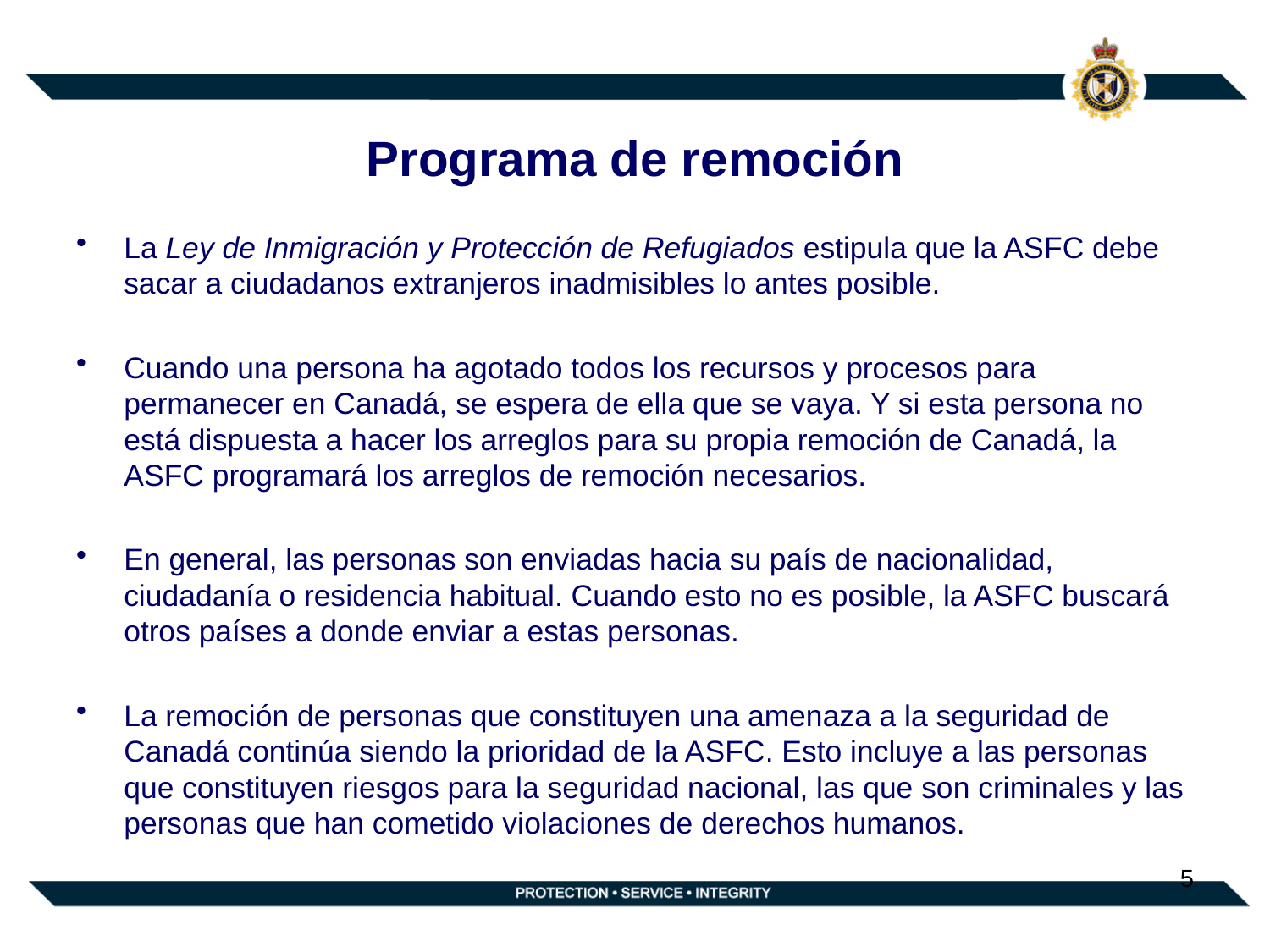

# Programa de remoción
La Ley de Inmigración y Protección de Refugiados estipula que la ASFC debe sacar a ciudadanos extranjeros inadmisibles lo antes posible.

Cuando una persona ha agotado todos los recursos y procesos para permanecer en Canadá, se espera de ella que se vaya. Y si esta persona no está dispuesta a hacer los arreglos para su propia remoción de Canadá, la ASFC programará los arreglos de remoción necesarios.

En general, las personas son enviadas hacia su país de nacionalidad, ciudadanía o residencia habitual. Cuando esto no es posible, la ASFC buscará otros países a donde enviar a estas personas.

La remoción de personas que constituyen una amenaza a la seguridad de Canadá continúa siendo la prioridad de la ASFC. Esto incluye a las personas que constituyen riesgos para la seguridad nacional, las que son criminales y las personas que han cometido violaciones de derechos humanos.

5